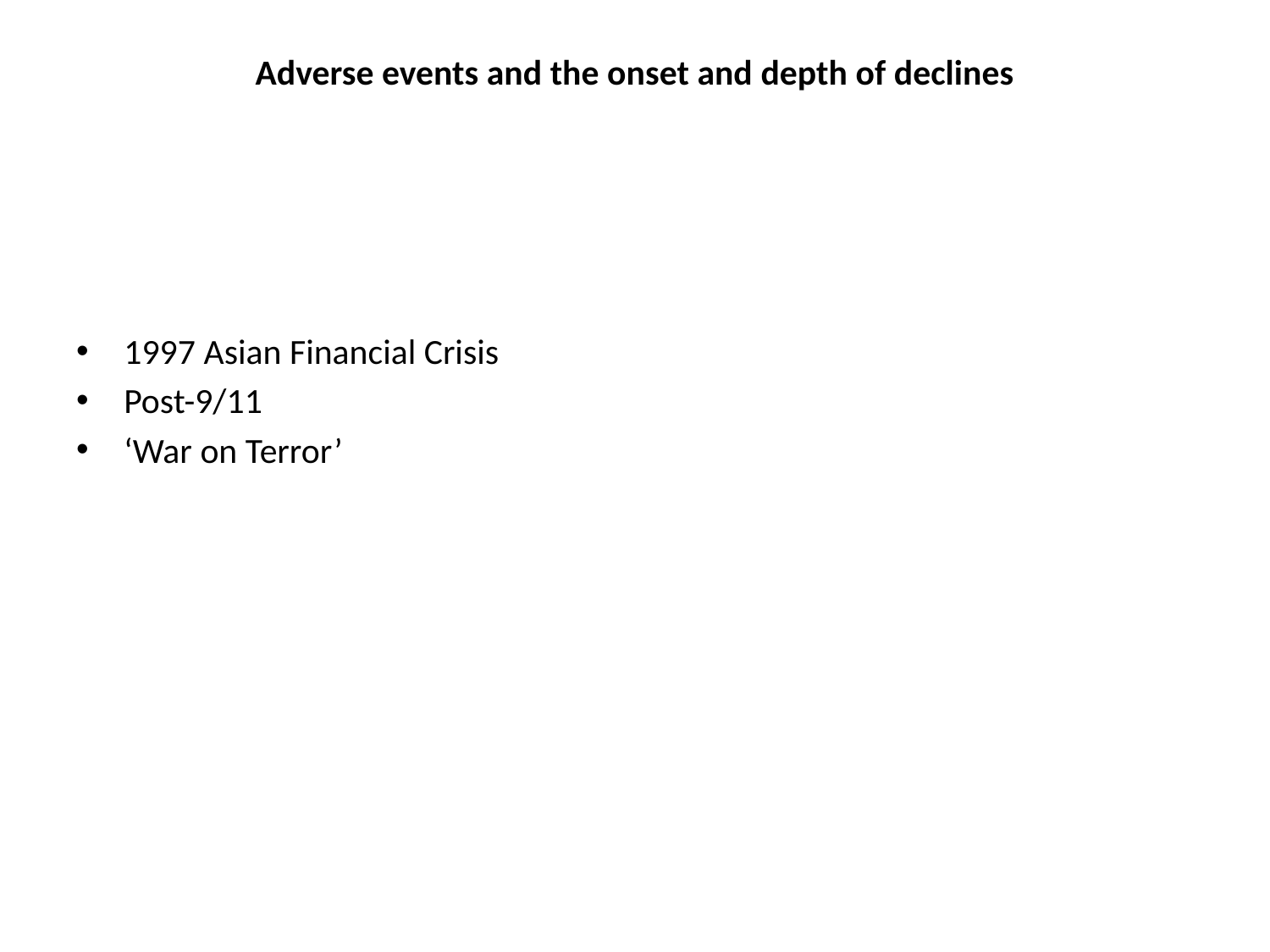

# Adverse events and the onset and depth of declines

1997 Asian Financial Crisis
Post-9/11
‘War on Terror’